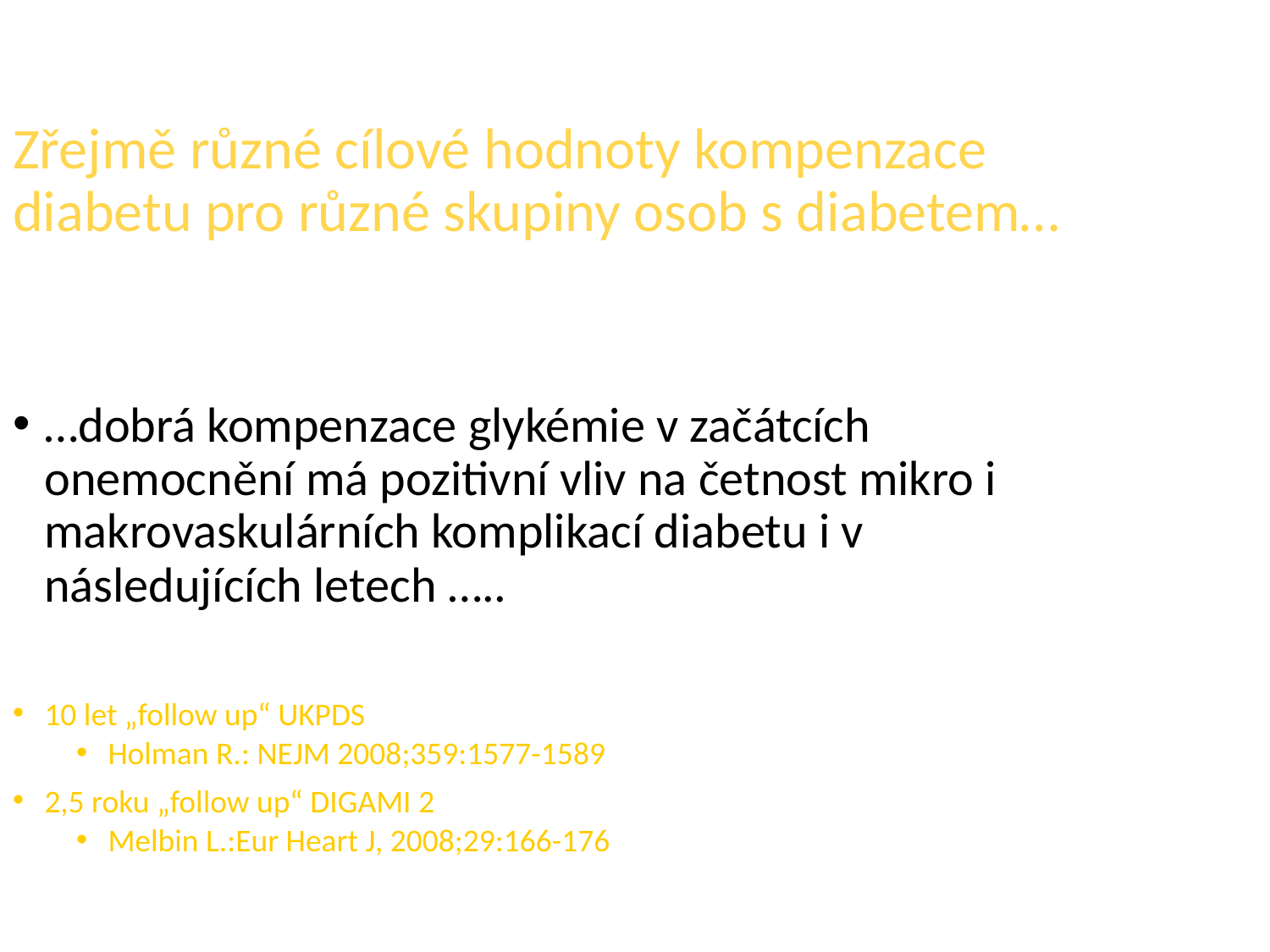

Zřejmě různé cílové hodnoty kompenzace diabetu pro různé skupiny osob s diabetem…

…dobrá kompenzace glykémie v začátcích onemocnění má pozitivní vliv na četnost mikro i makrovaskulárních komplikací diabetu i v následujících letech …..

10 let „follow up“ UKPDS
Holman R.: NEJM 2008;359:1577-1589
2,5 roku „follow up“ DIGAMI 2
Melbin L.:Eur Heart J, 2008;29:166-176